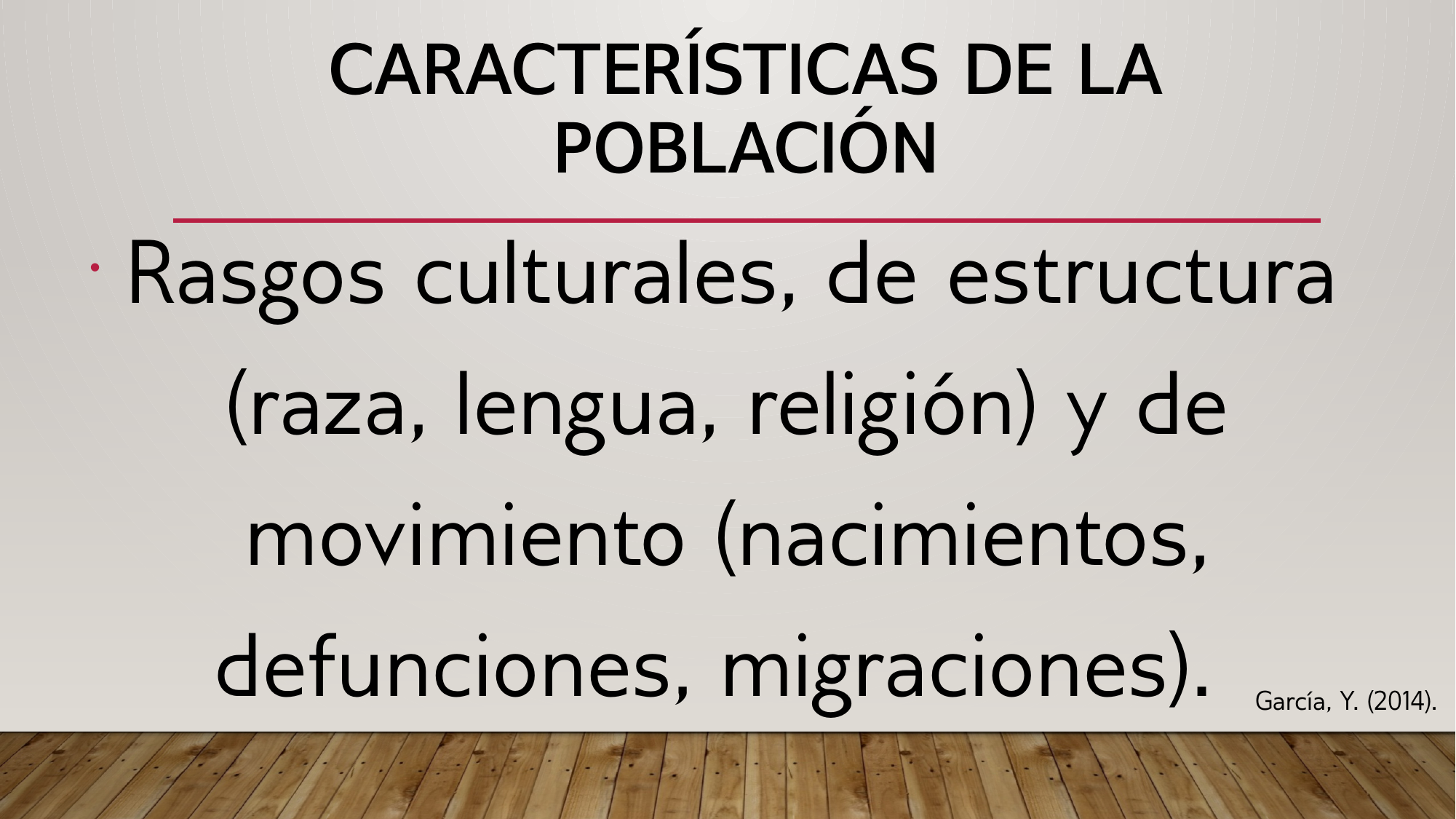

# CARACTERÍSTICAS DE LA POBLACIÓN
 Rasgos culturales, de estructura (raza, lengua, religión) y de movimiento (nacimientos, defunciones, migraciones).
García, Y. (2014).